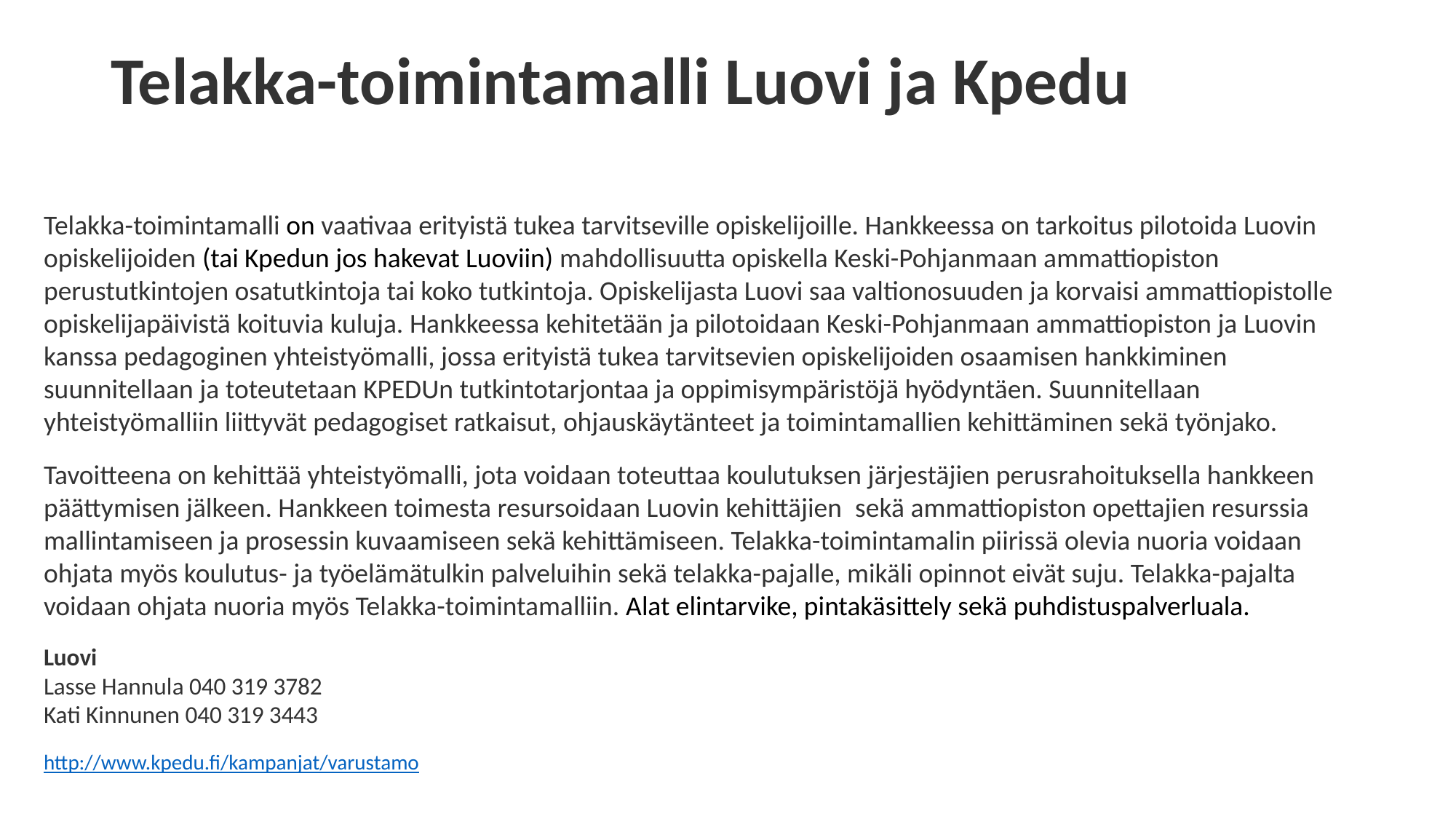

# Telakka-toimintamalli Luovi ja Kpedu

Telakka-toimintamalli on vaativaa erityistä tukea tarvitseville opiskelijoille. Hankkeessa on tarkoitus pilotoida Luovin opiskelijoiden (tai Kpedun jos hakevat Luoviin) mahdollisuutta opiskella Keski-Pohjanmaan ammattiopiston perustutkintojen osatutkintoja tai koko tutkintoja. Opiskelijasta Luovi saa valtionosuuden ja korvaisi ammattiopistolle opiskelijapäivistä koituvia kuluja. Hankkeessa kehitetään ja pilotoidaan Keski-Pohjanmaan ammattiopiston ja Luovin kanssa pedagoginen yhteistyömalli, jossa erityistä tukea tarvitsevien opiskelijoiden osaamisen hankkiminen suunnitellaan ja toteutetaan KPEDUn tutkintotarjontaa ja oppimisympäristöjä hyödyntäen. Suunnitellaan yhteistyömalliin liittyvät pedagogiset ratkaisut, ohjauskäytänteet ja toimintamallien kehittäminen sekä työnjako.
Tavoitteena on kehittää yhteistyömalli, jota voidaan toteuttaa koulutuksen järjestäjien perusrahoituksella hankkeen päättymisen jälkeen. Hankkeen toimesta resursoidaan Luovin kehittäjien  sekä ammattiopiston opettajien resurssia mallintamiseen ja prosessin kuvaamiseen sekä kehittämiseen. Telakka-toimintamalin piirissä olevia nuoria voidaan ohjata myös koulutus- ja työelämätulkin palveluihin sekä telakka-pajalle, mikäli opinnot eivät suju. Telakka-pajalta voidaan ohjata nuoria myös Telakka-toimintamalliin. Alat elintarvike, pintakäsittely sekä puhdistuspalverluala.
Luovi
Lasse Hannula 040 319 3782
Kati Kinnunen 040 319 3443
http://www.kpedu.fi/kampanjat/varustamo